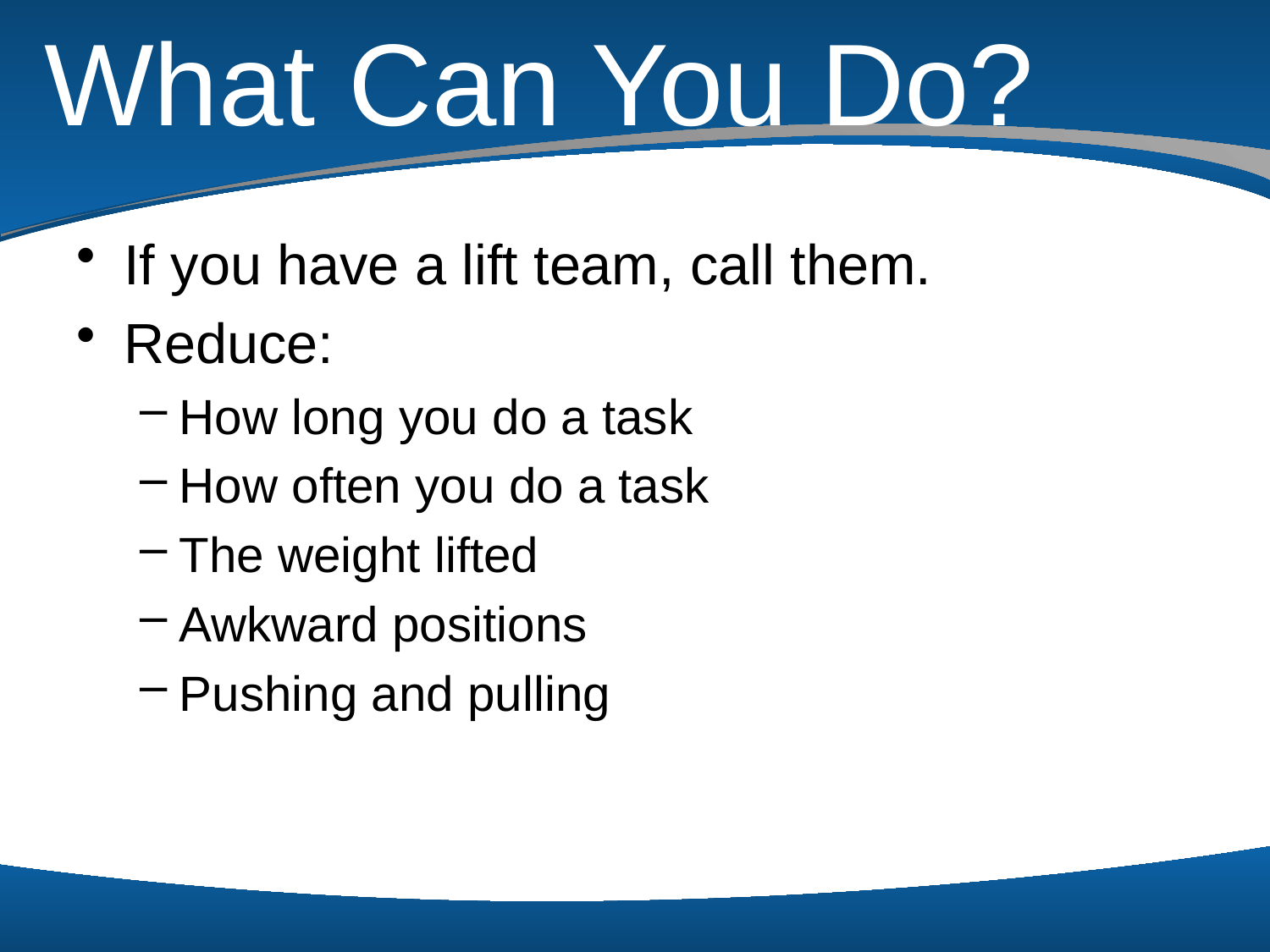

# What Can You Do?
If you have a lift team, call them.
Reduce:
How long you do a task
How often you do a task
The weight lifted
Awkward positions
Pushing and pulling